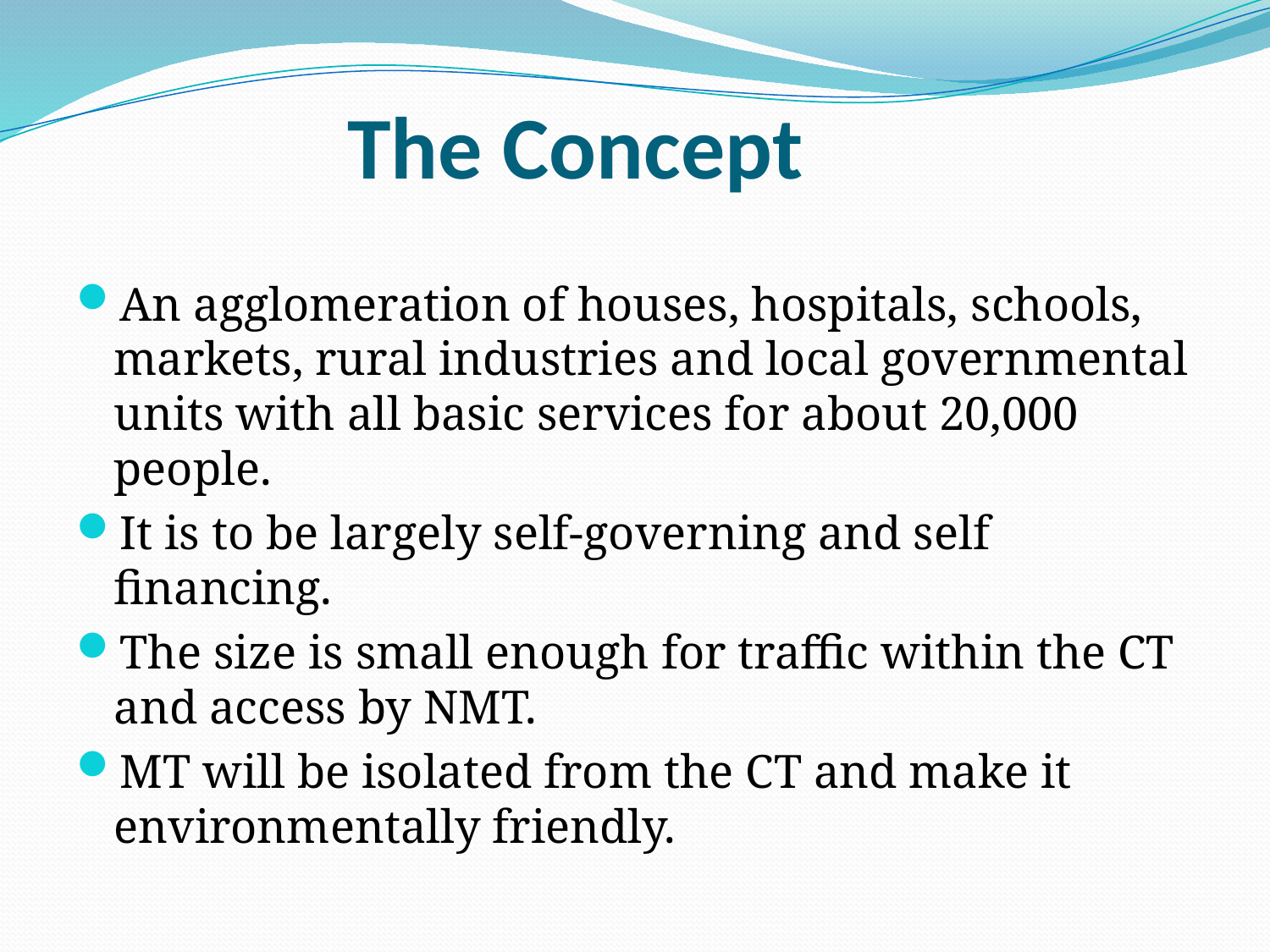

The Concept
An agglomeration of houses, hospitals, schools, markets, rural industries and local governmental units with all basic services for about 20,000 people.
It is to be largely self-governing and self financing.
The size is small enough for traffic within the CT and access by NMT.
MT will be isolated from the CT and make it environmentally friendly.